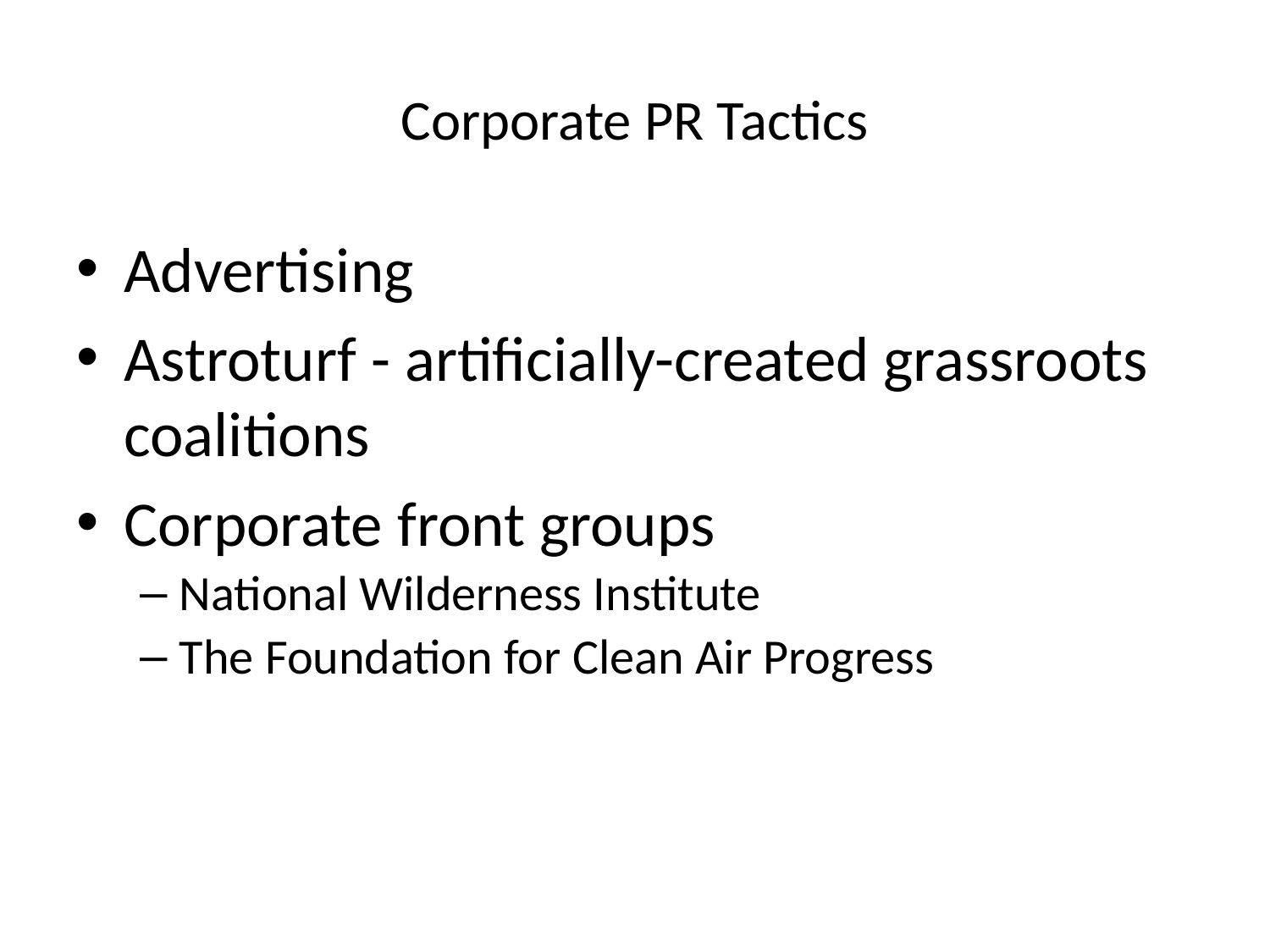

# Corporate PR Tactics
Advertising
Astroturf - artificially-created grassroots coalitions
Corporate front groups
National Wilderness Institute
The Foundation for Clean Air Progress